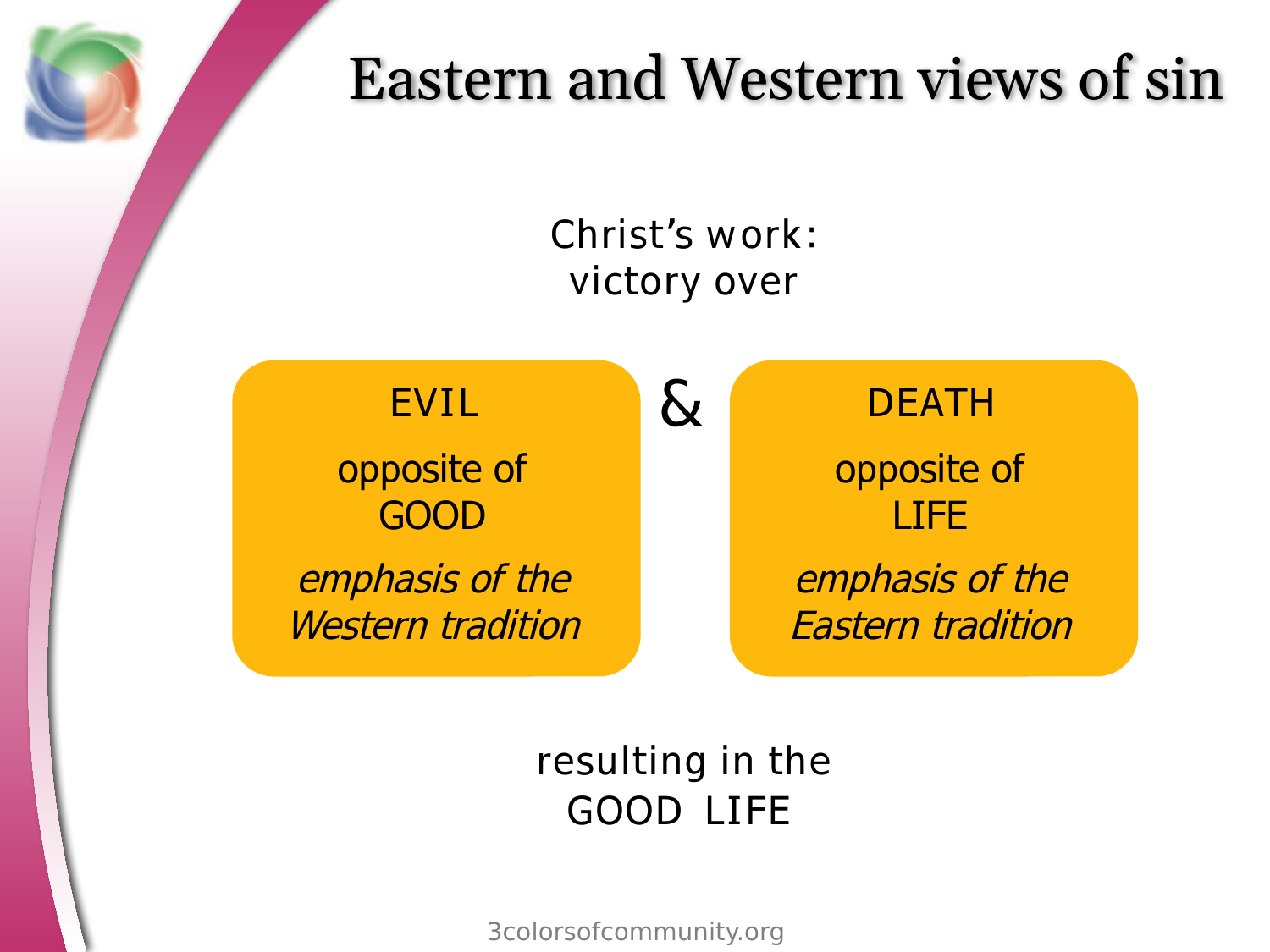

# Eastern and Western views of sin
Christ’s work:
victory over

EVIL
DEATH
&
opposite of
GOOD
opposite of
LIFE
emphasis of the Western tradition
emphasis of the Eastern tradition
resulting in the
GOOD
LIFE
3colorsofcommunity.org